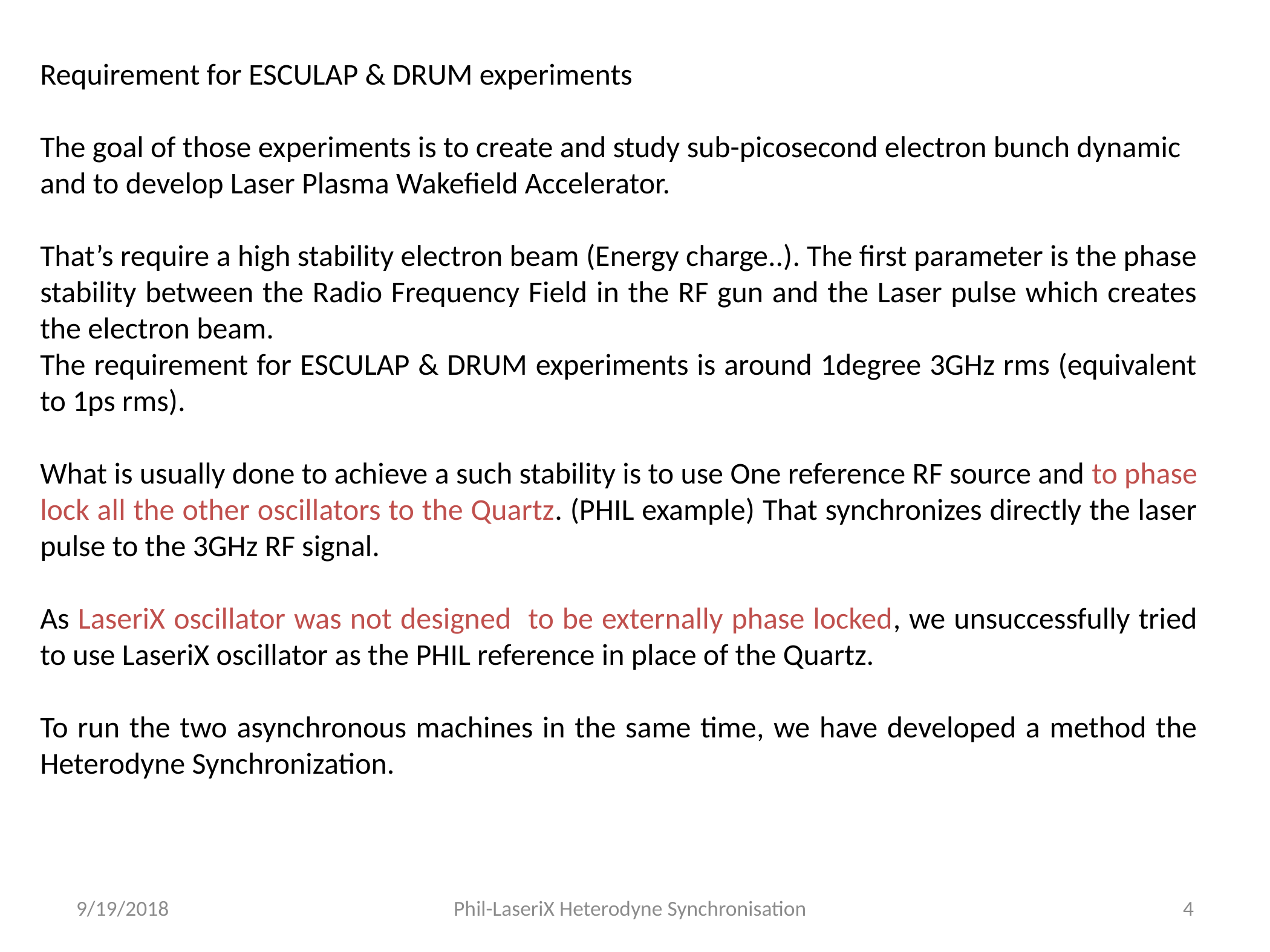

Requirement for ESCULAP & DRUM experiments

The goal of those experiments is to create and study sub-picosecond electron bunch dynamic and to develop Laser Plasma Wakefield Accelerator.

That’s require a high stability electron beam (Energy charge..). The first parameter is the phase stability between the Radio Frequency Field in the RF gun and the Laser pulse which creates the electron beam.
The requirement for ESCULAP & DRUM experiments is around 1degree 3GHz rms (equivalent to 1ps rms).

What is usually done to achieve a such stability is to use One reference RF source and to phase lock all the other oscillators to the Quartz. (PHIL example) That synchronizes directly the laser pulse to the 3GHz RF signal.

As LaseriX oscillator was not designed  to be externally phase locked, we unsuccessfully tried to use LaseriX oscillator as the PHIL reference in place of the Quartz.

To run the two asynchronous machines in the same time, we have developed a method the Heterodyne Synchronization.

9/19/2018
Phil-LaseriX Heterodyne Synchronisation
4